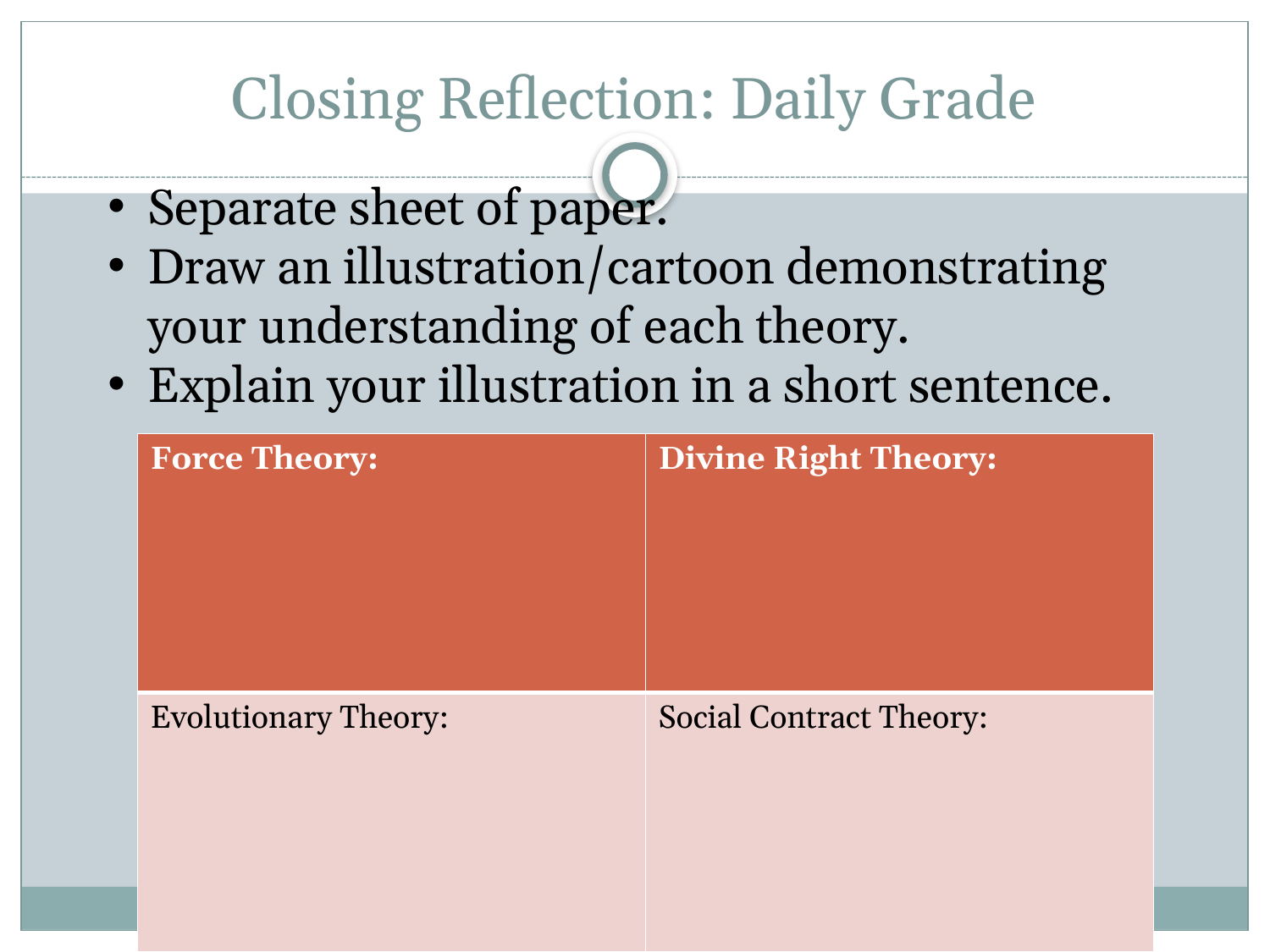

# Closing Reflection: Daily Grade
Separate sheet of paper.
Draw an illustration/cartoon demonstrating your understanding of each theory.
Explain your illustration in a short sentence.
| Force Theory: | Divine Right Theory: |
| --- | --- |
| Evolutionary Theory: | Social Contract Theory: |